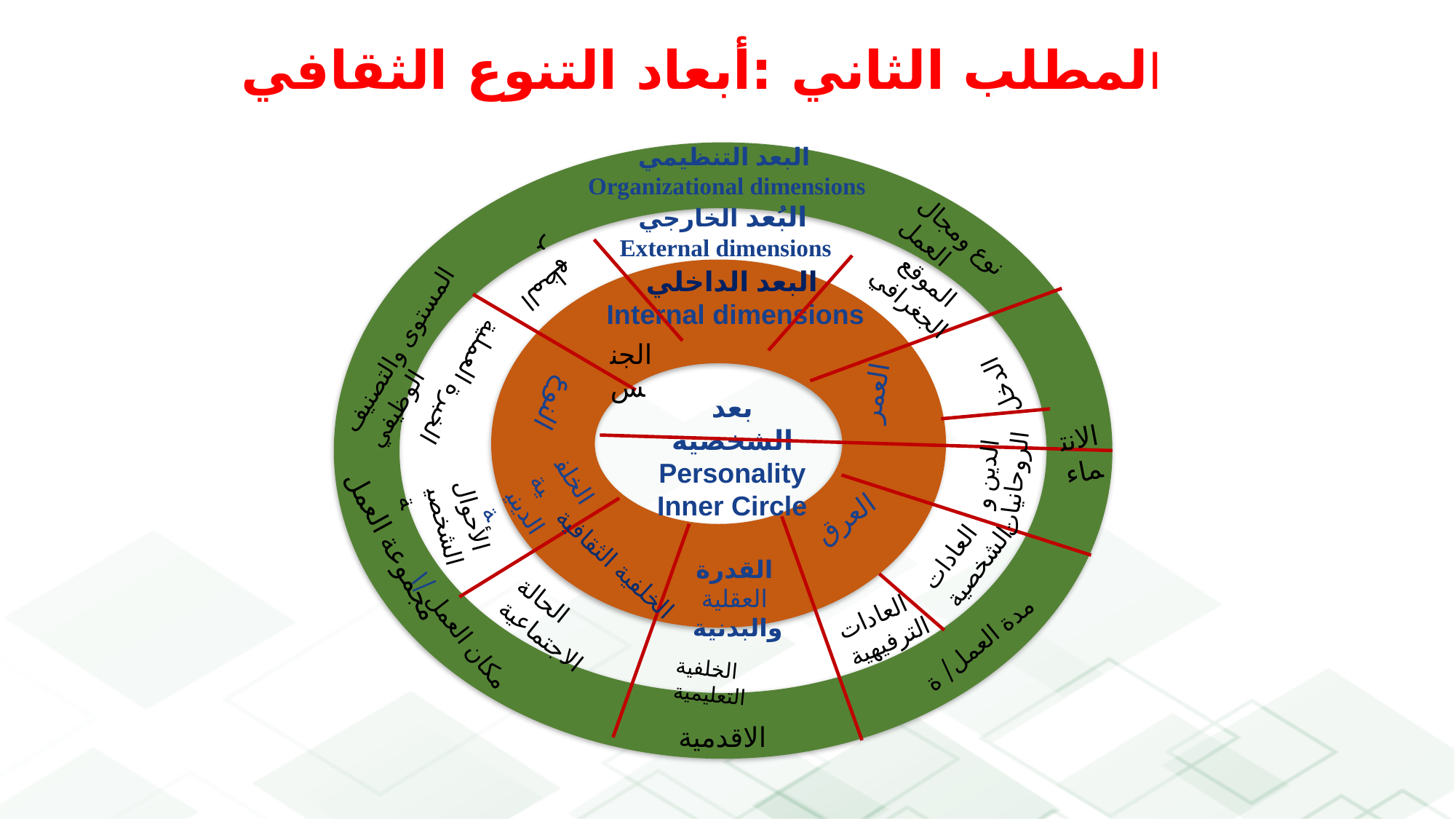

# المطلب الثاني :أبعاد التنوع الثقافي
البعد التنظيمي
Organizational dimensions

البُعد الخارجي
External dimensions

نوع ومجال العمل
الموقع الجغرافي
البعد الداخلي
Internal dimensions

المظهر
المستوى والتصنيف الوظيفي
الجنس
الخبرة العملية
الدخل
العمر
النوع
بعد الشخصية Personality Inner Circle
الانتماء
الدين و
الروحانيات
الخلفية الدينية

العرق
الأحوال الشخصية
العادات الشخصية
الخلفية الثقافية
القدرة العقلية
 والبدنية
مجموعة العمل
مكان العمل /ا
العادات الترفيهية
الحالة الاجتماعية
مدة العمل/ ة
الخلفية التعليمية
الاقدمية